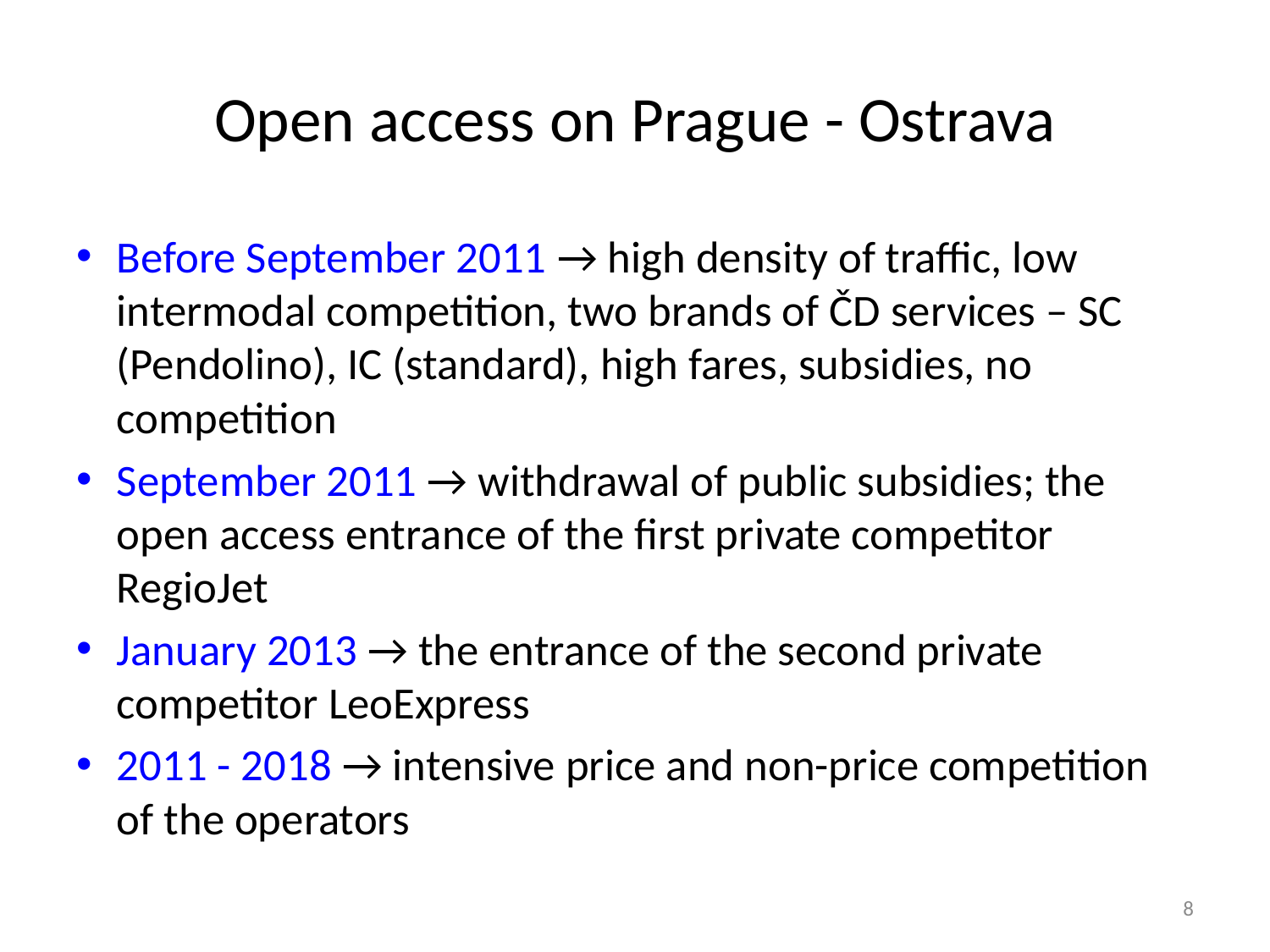

# Open access on Prague - Ostrava
Before September 2011 → high density of traffic, low intermodal competition, two brands of ČD services – SC (Pendolino), IC (standard), high fares, subsidies, no competition
September 2011 → withdrawal of public subsidies; the open access entrance of the first private competitor RegioJet
January 2013 → the entrance of the second private competitor LeoExpress
2011 - 2018 → intensive price and non-price competition of the operators

8